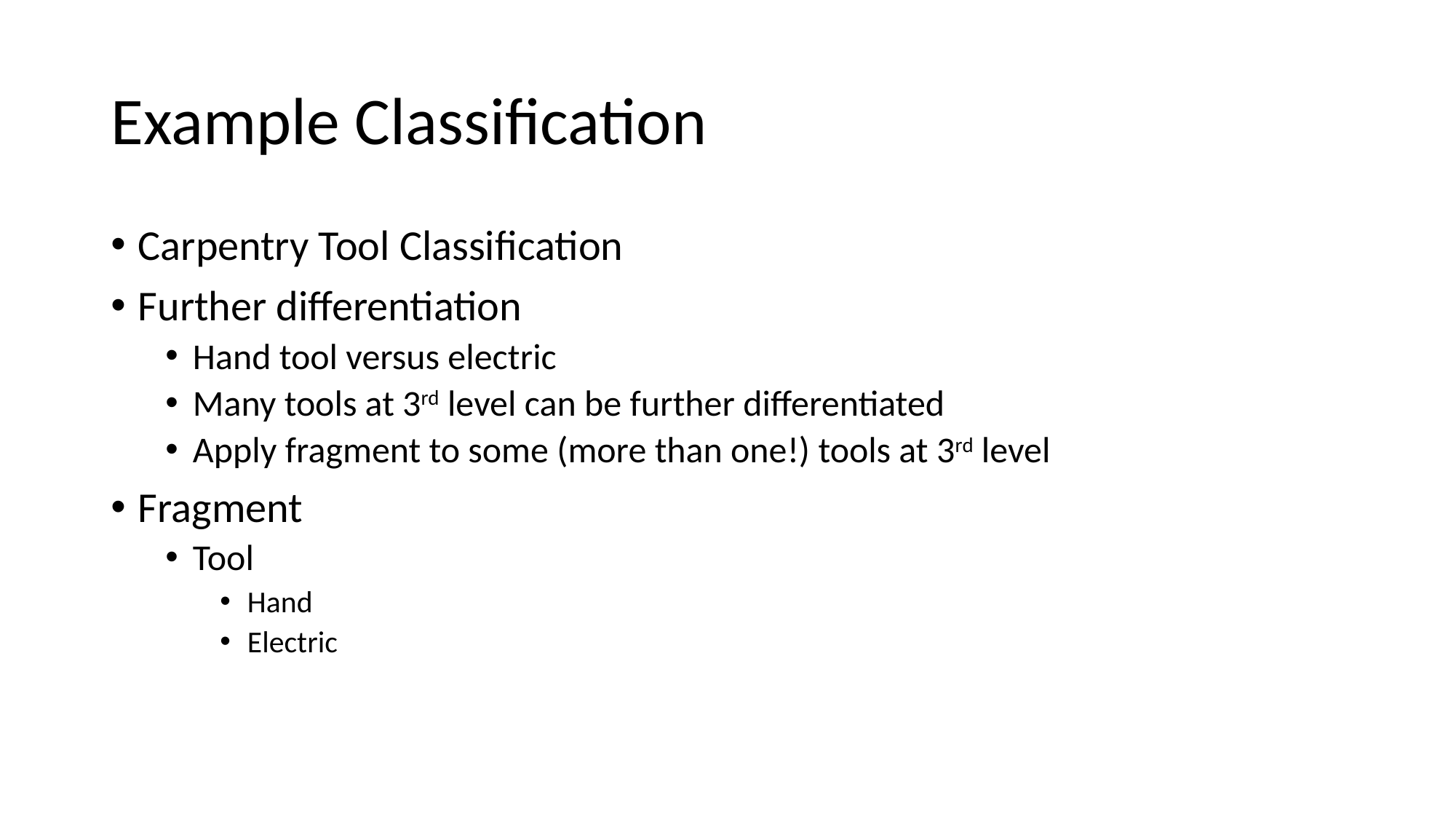

# Example Classification
Carpentry Tool Classification
Further differentiation
Hand tool versus electric
Many tools at 3rd level can be further differentiated
Apply fragment to some (more than one!) tools at 3rd level
Fragment
Tool
Hand
Electric